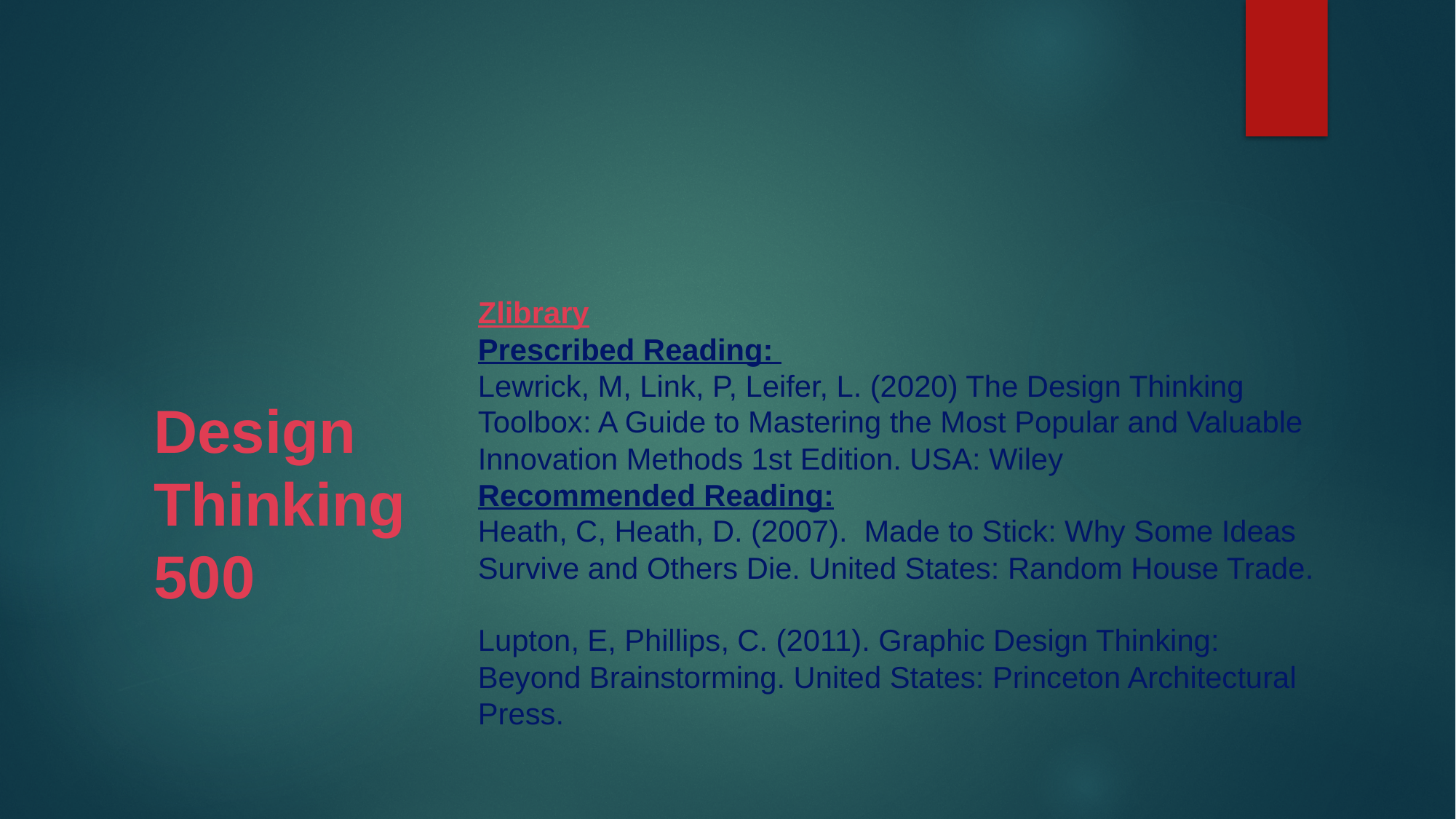

Zlibrary
Prescribed Reading:
Lewrick, M, Link, P, Leifer, L. (2020) The Design Thinking Toolbox: A Guide to Mastering the Most Popular and Valuable Innovation Methods 1st Edition. USA: Wiley
Recommended Reading:
Heath, C, Heath, D. (2007).  Made to Stick: Why Some Ideas Survive and Others Die. United States: Random House Trade.

Lupton, E, Phillips, C. (2011). Graphic Design Thinking: Beyond Brainstorming. United States: Princeton Architectural Press.
Design Thinking 500